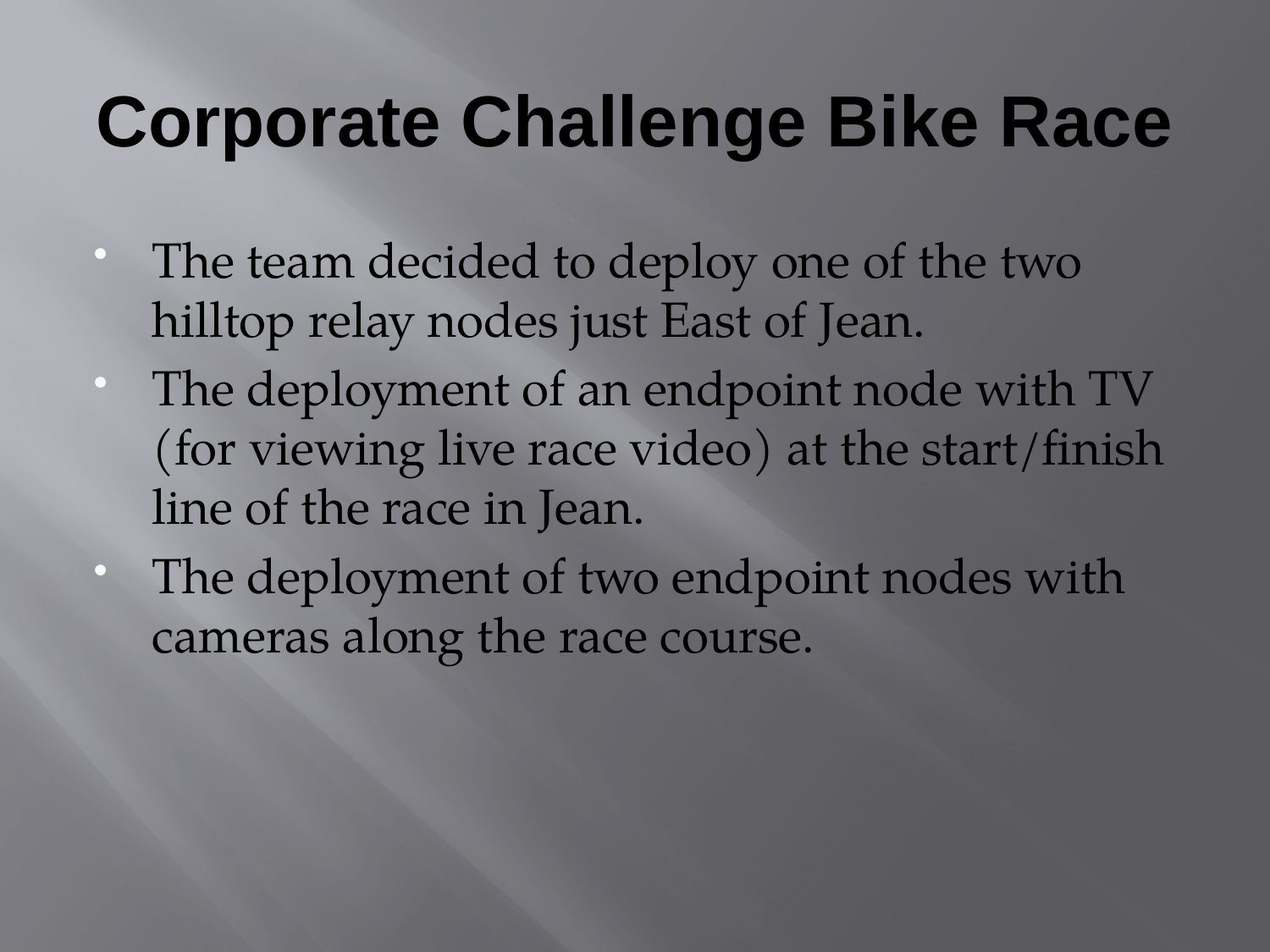

# Corporate Challenge Bike Race
The team decided to deploy one of the two hilltop relay nodes just East of Jean.
The deployment of an endpoint node with TV (for viewing live race video) at the start/finish line of the race in Jean.
The deployment of two endpoint nodes with cameras along the race course.